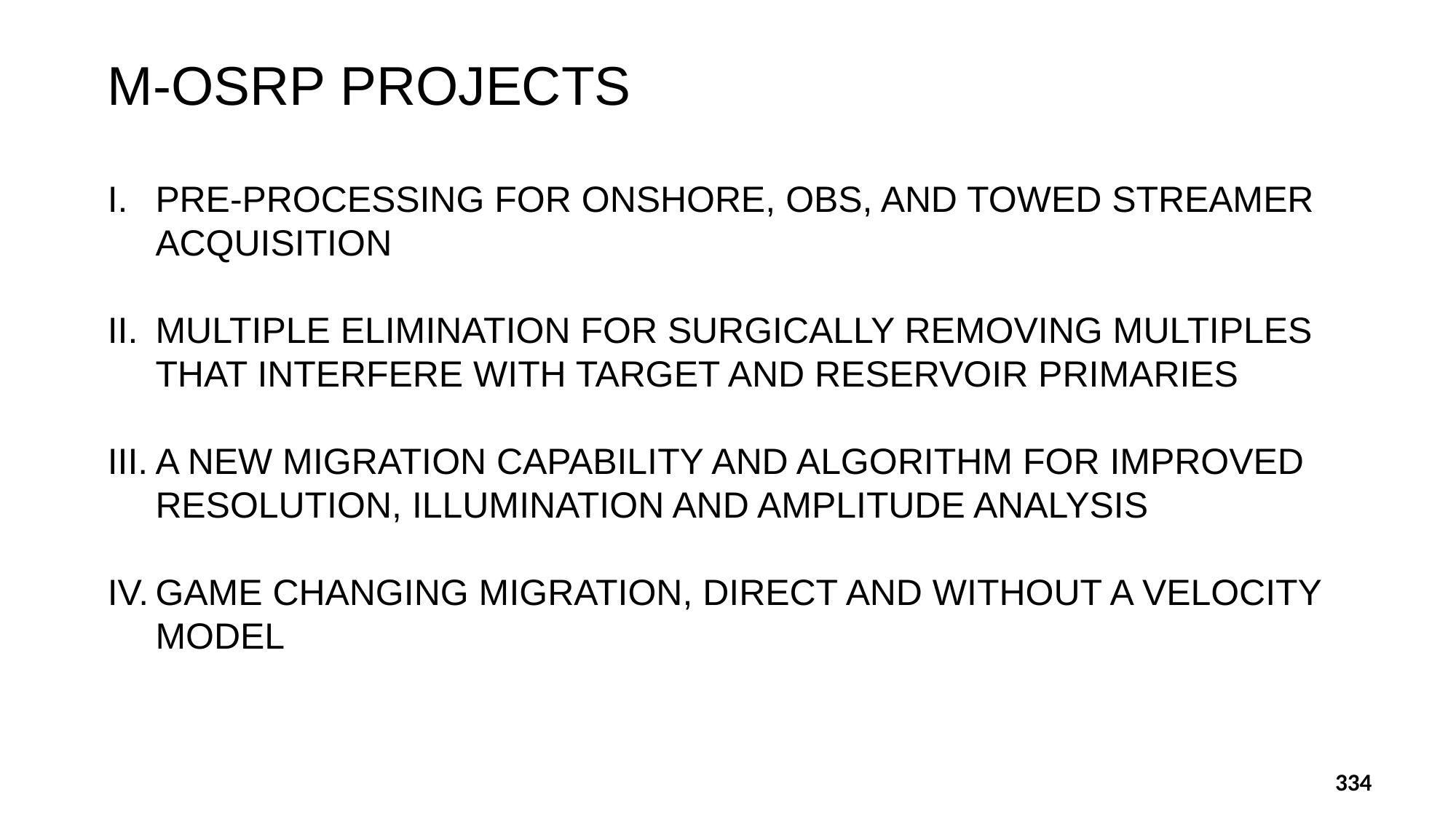

M-OSRP PROJECTS
PRE-PROCESSING FOR ONSHORE, OBS, AND TOWED STREAMER ACQUISITION

MULTIPLE ELIMINATION FOR SURGICALLY REMOVING MULTIPLES THAT INTERFERE WITH TARGET AND RESERVOIR PRIMARIES

A NEW MIGRATION CAPABILITY AND ALGORITHM FOR IMPROVED RESOLUTION, ILLUMINATION AND AMPLITUDE ANALYSIS

GAME CHANGING MIGRATION, DIRECT AND WITHOUT A VELOCITY MODEL
334